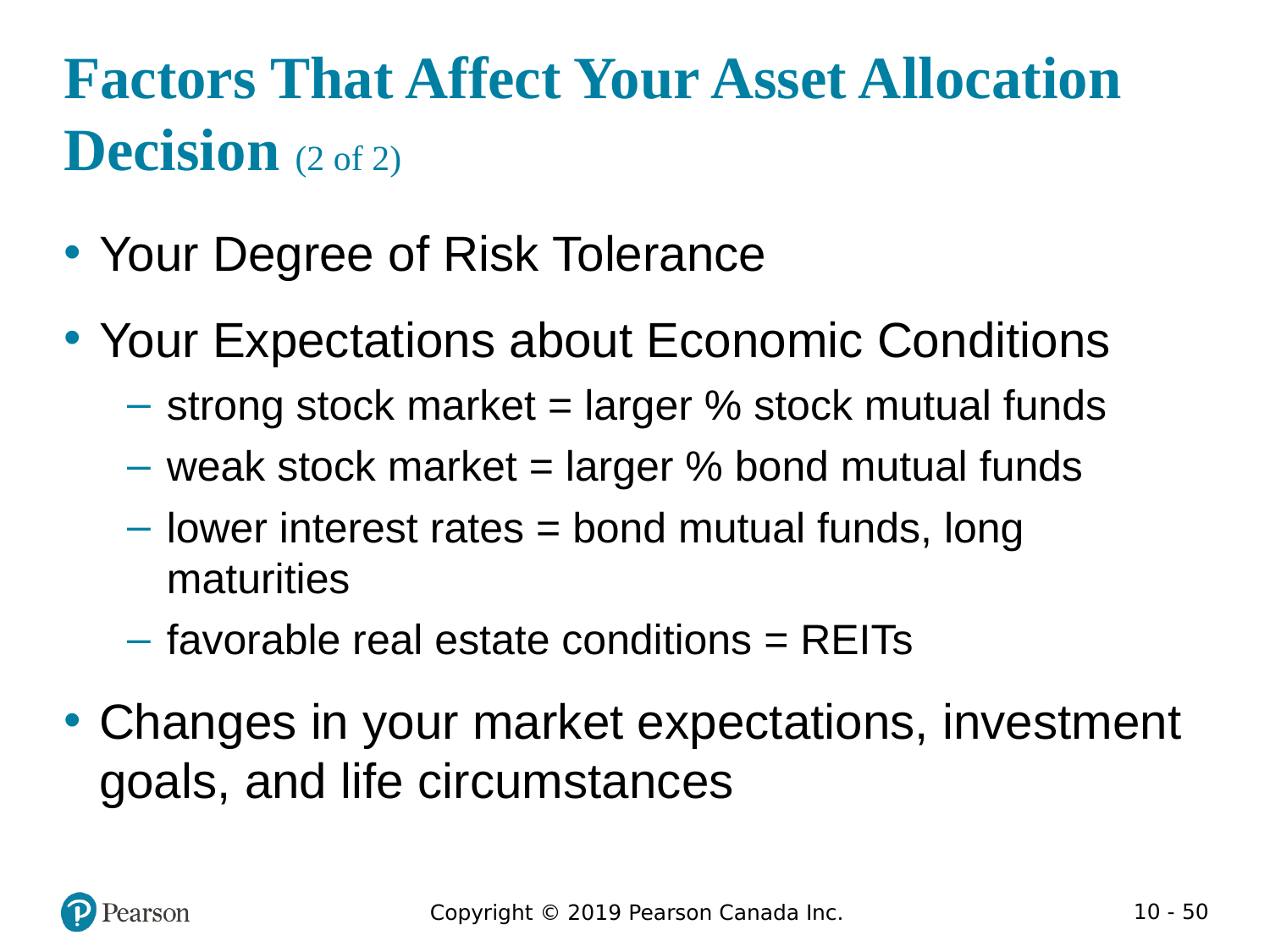

# Factors That Affect Your Asset Allocation Decision (2 of 2)
Your Degree of Risk Tolerance
Your Expectations about Economic Conditions
strong stock market = larger % stock mutual funds
weak stock market = larger % bond mutual funds
lower interest rates = bond mutual funds, long maturities
favorable real estate conditions = REITs
Changes in your market expectations, investment goals, and life circumstances